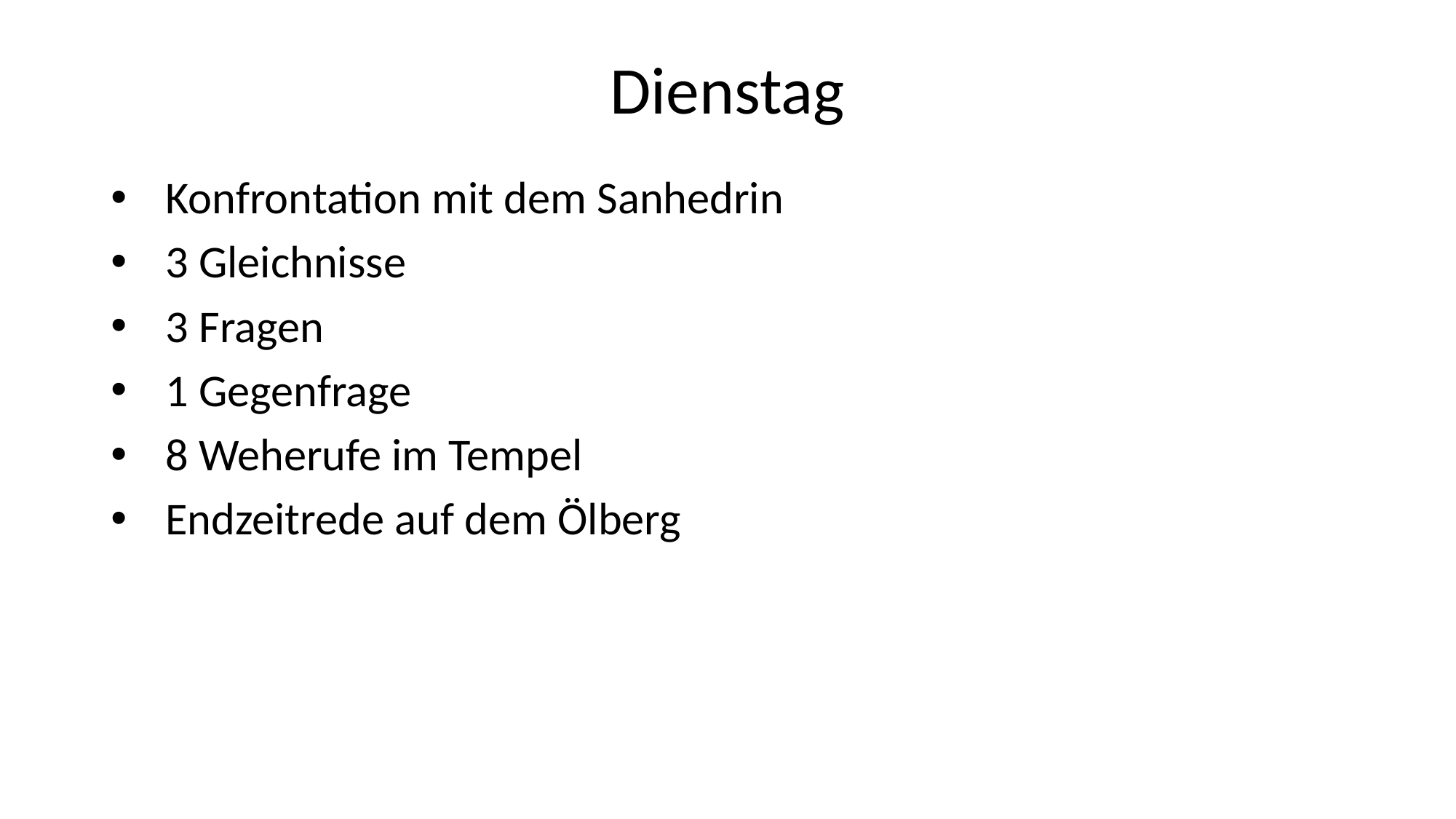

# Dienstag
Konfrontation mit dem Sanhedrin
3 Gleichnisse
3 Fragen
1 Gegenfrage
8 Weherufe im Tempel
Endzeitrede auf dem Ölberg